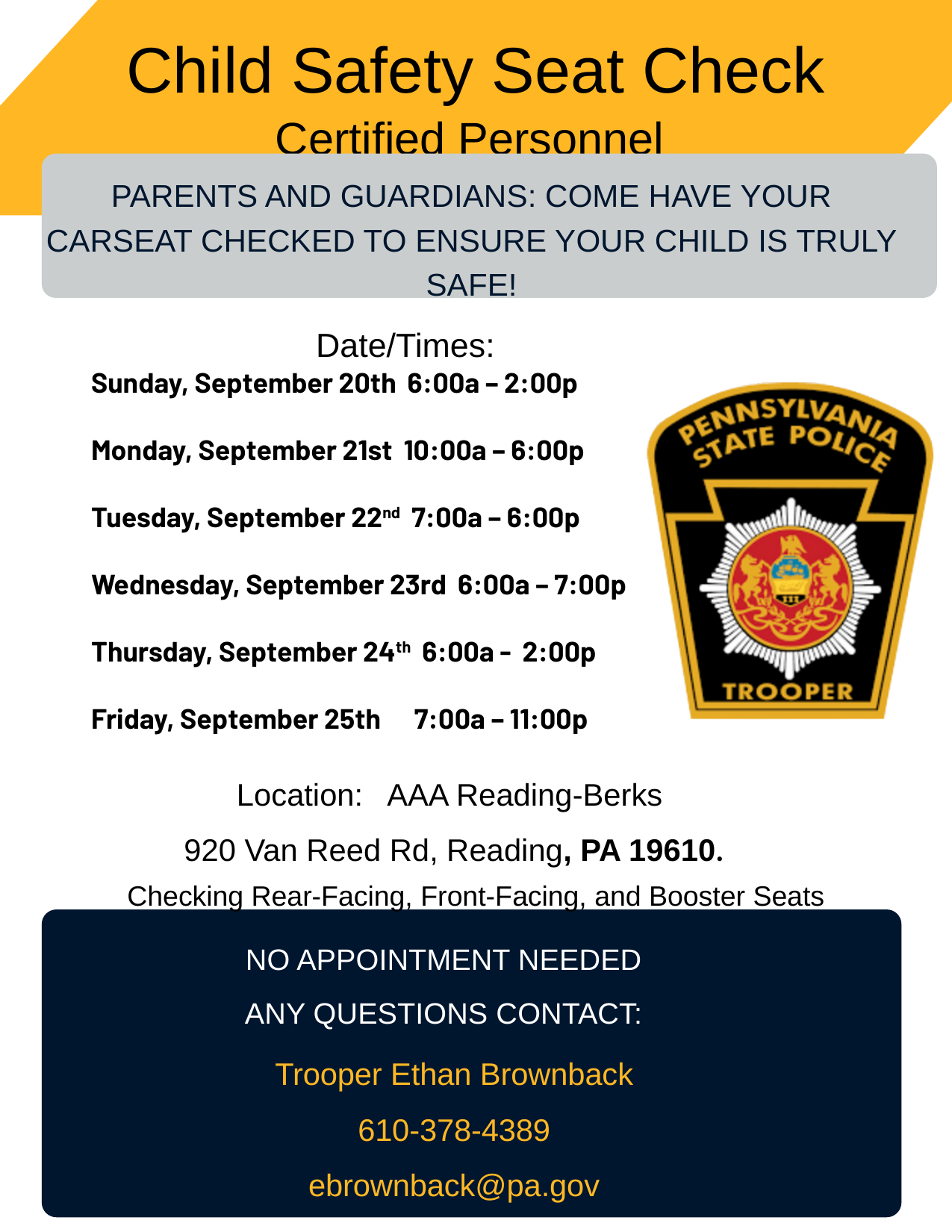

Child Safety Seat Check
Certified Personnel

PARENTS AND GUARDIANS: COME HAVE YOUR CARSEAT CHECKED TO ENSURE YOUR CHILD IS TRULY SAFE!
Date/Times:
 Sunday, September 20th  6:00a – 2:00p

 Monday, September 21st  10:00a – 6:00p

 Tuesday, September 22nd  7:00a – 6:00p

 Wednesday, September 23rd  6:00a – 7:00p

 Thursday, September 24th  6:00a -  2:00p

           Friday, September 25th      7:00a – 11:00p

Location:   AAA Reading-Berks
920 Van Reed Rd, Reading, PA 19610.

Checking Rear-Facing, Front-Facing, and Booster Seats

NO APPOINTMENT NEEDED
ANY QUESTIONS CONTACT:
PLEASE CONTACT
Trooper Ethan Brownback
610-378-4389
ebrownback@pa.gov